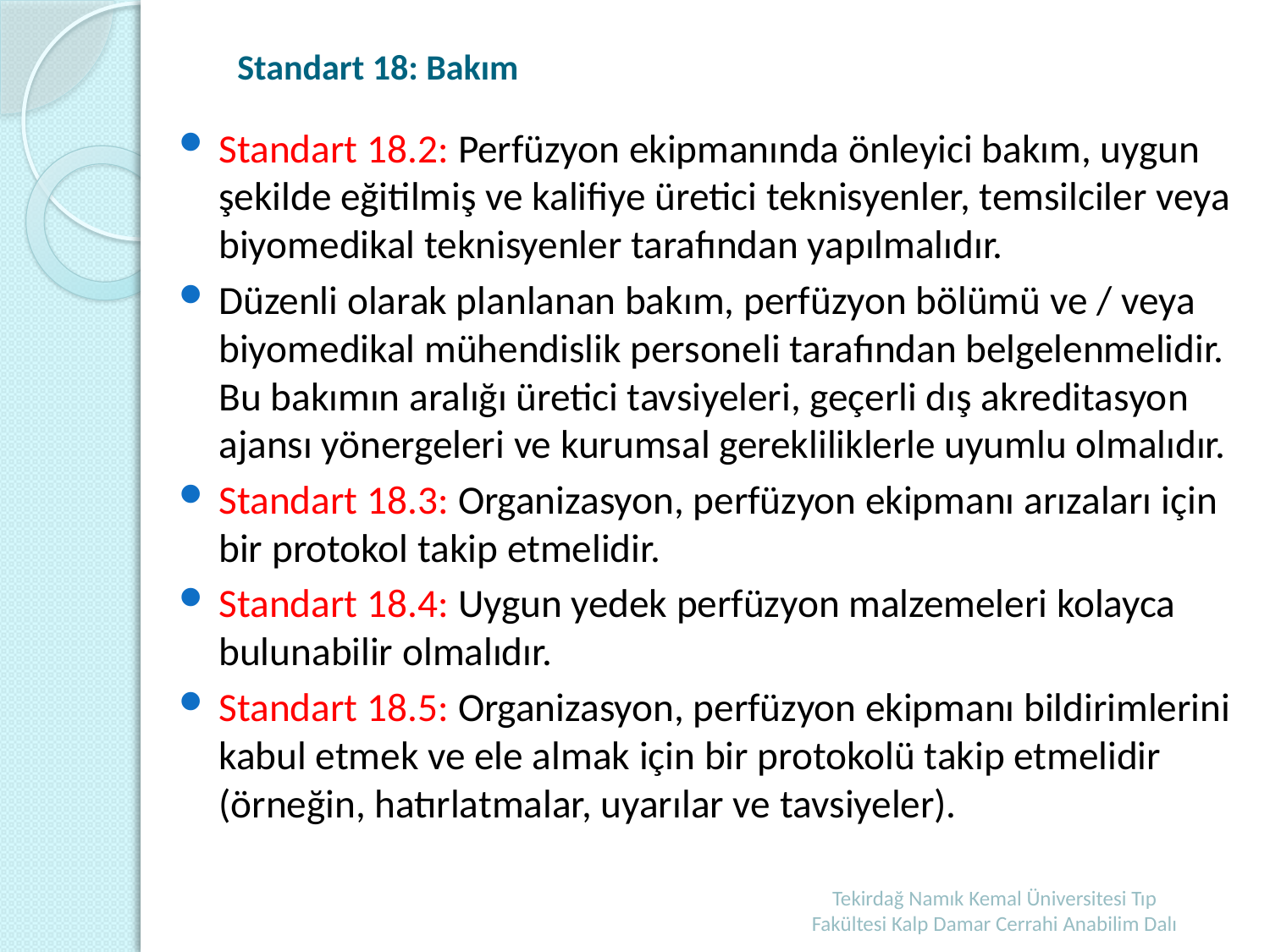

# Standart 18: Bakım
Standart 18.2: Perfüzyon ekipmanında önleyici bakım, uygun şekilde eğitilmiş ve kalifiye üretici teknisyenler, temsilciler veya biyomedikal teknisyenler tarafından yapılmalıdır.
Düzenli olarak planlanan bakım, perfüzyon bölümü ve / veya biyomedikal mühendislik personeli tarafından belgelenmelidir. Bu bakımın aralığı üretici tavsiyeleri, geçerli dış akreditasyon ajansı yönergeleri ve kurumsal gerekliliklerle uyumlu olmalıdır.
Standart 18.3: Organizasyon, perfüzyon ekipmanı arızaları için bir protokol takip etmelidir.
Standart 18.4: Uygun yedek perfüzyon malzemeleri kolayca bulunabilir olmalıdır.
Standart 18.5: Organizasyon, perfüzyon ekipmanı bildirimlerini kabul etmek ve ele almak için bir protokolü takip etmelidir (örneğin, hatırlatmalar, uyarılar ve tavsiyeler).

Tekirdağ Namık Kemal Üniversitesi Tıp Fakültesi Kalp Damar Cerrahi Anabilim Dalı